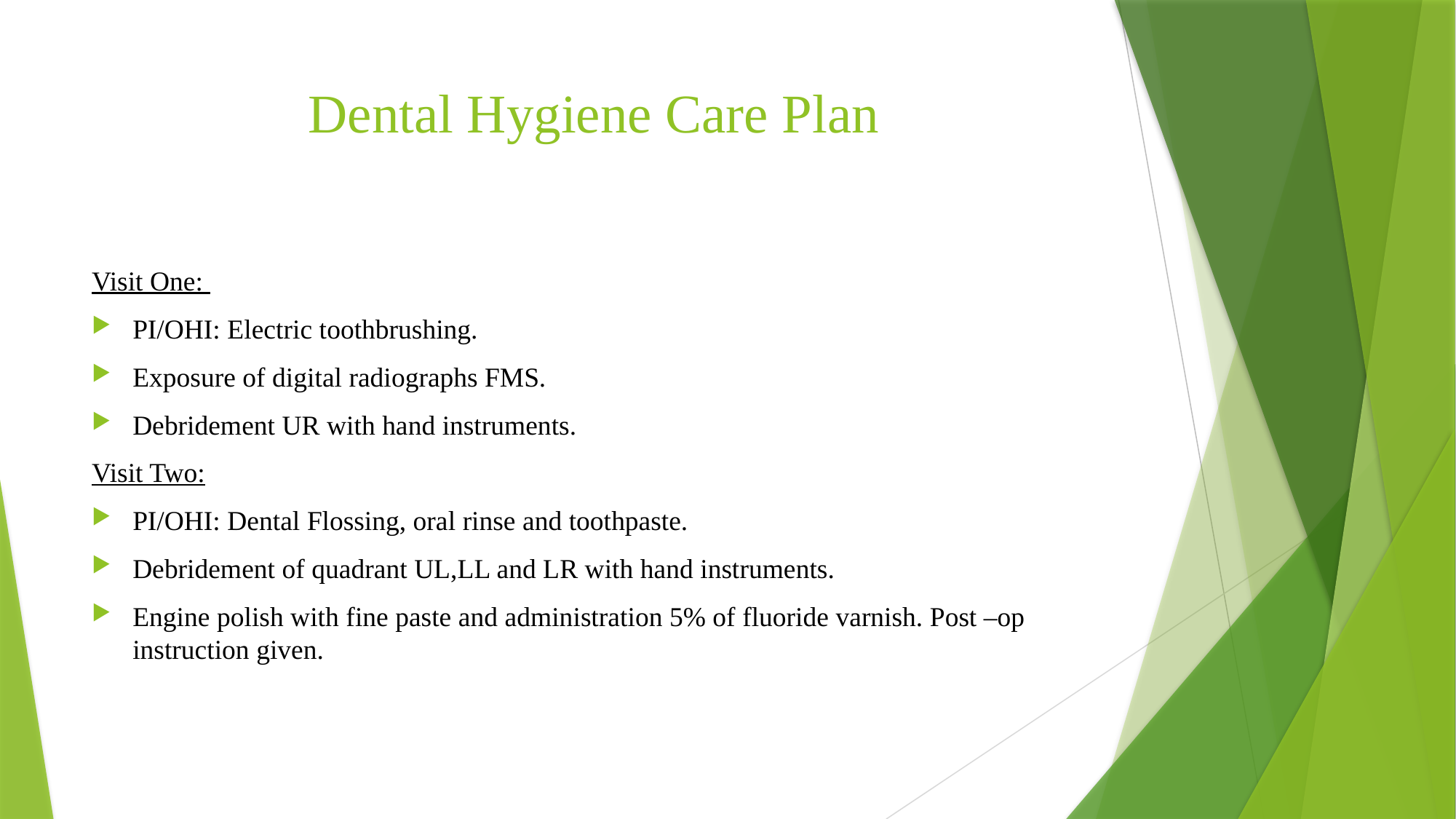

# Dental Hygiene Care Plan
Visit One:
PI/OHI: Electric toothbrushing.
Exposure of digital radiographs FMS.
Debridement UR with hand instruments.
Visit Two:
PI/OHI: Dental Flossing, oral rinse and toothpaste.
Debridement of quadrant UL,LL and LR with hand instruments.
Engine polish with fine paste and administration 5% of fluoride varnish. Post –op instruction given.